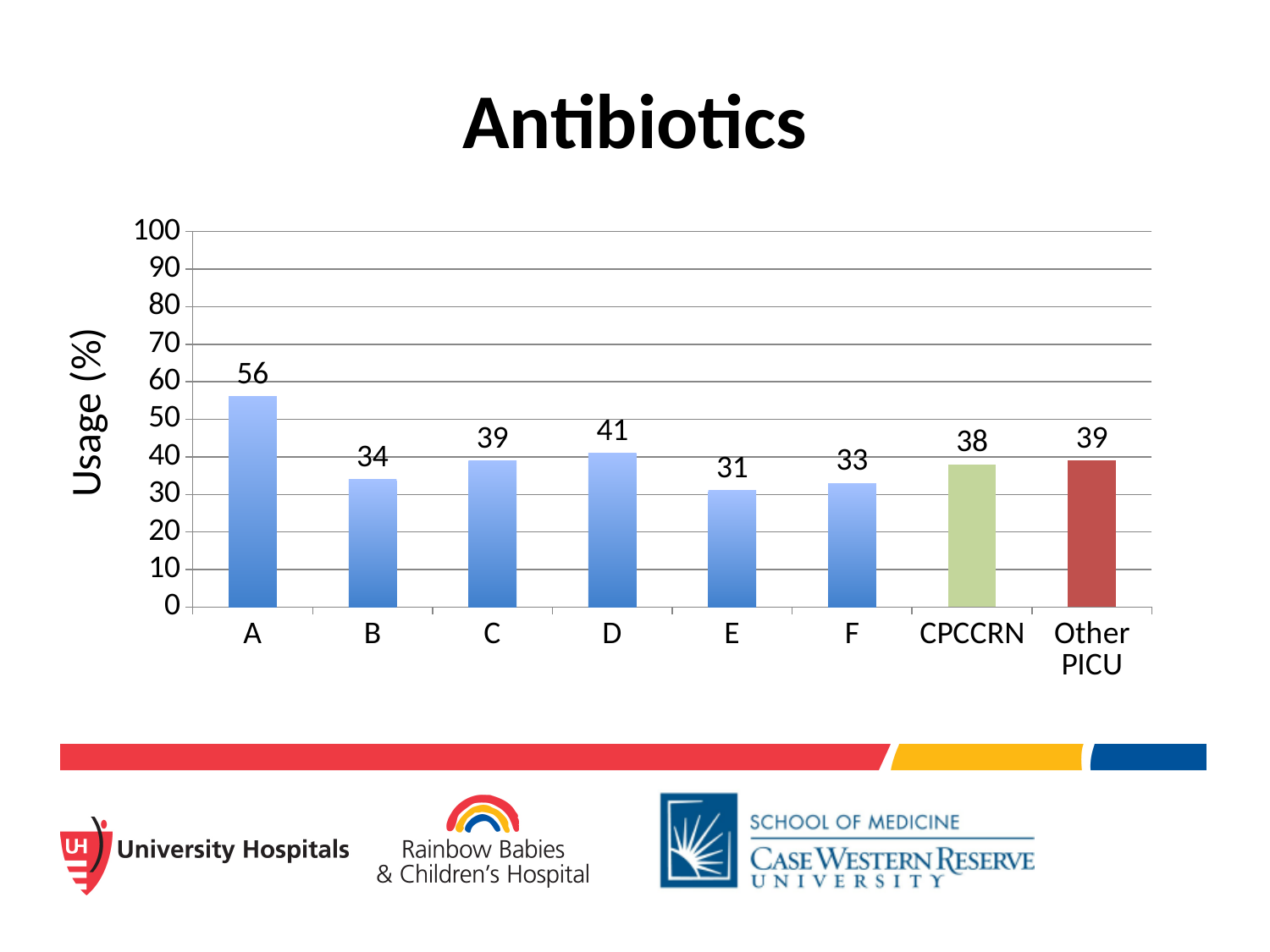

# Antibiotics

### Chart

| Category | Column1 |
|---|---|
| A | 56.0 |
| B | 34.0 |
| C | 39.0 |
| D | 41.0 |
| E | 31.0 |
| F | 33.0 |
| CPCCRN | 38.0 |
| Other PICU | 39.0 |
Usage (%)